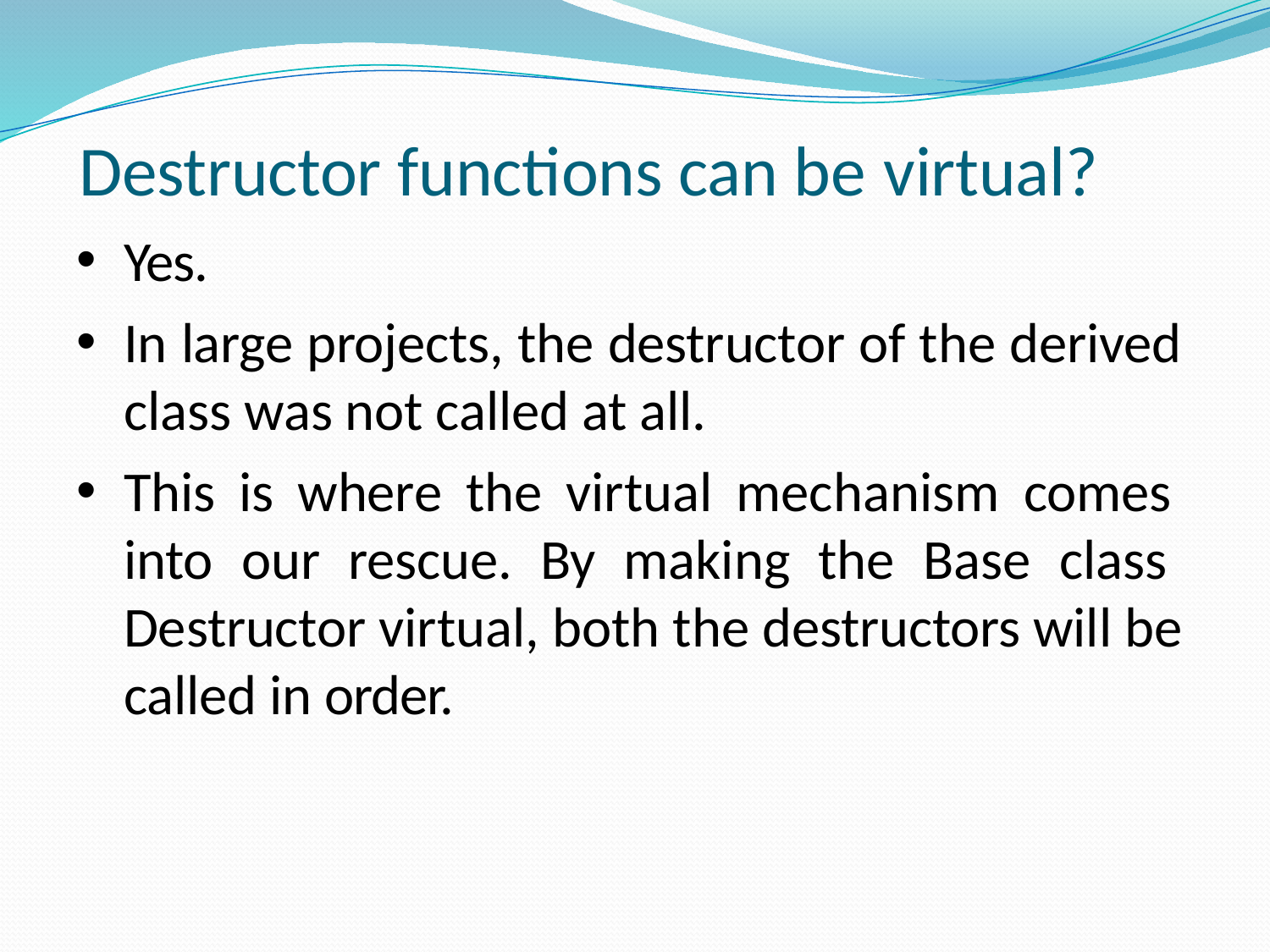

# Destructor functions can be virtual?
Yes.
In large projects, the destructor of the derived  class was not called at all.
This is where the virtual mechanism comes  into our rescue. By making the Base class  Destructor virtual, both the destructors will be  called in order.